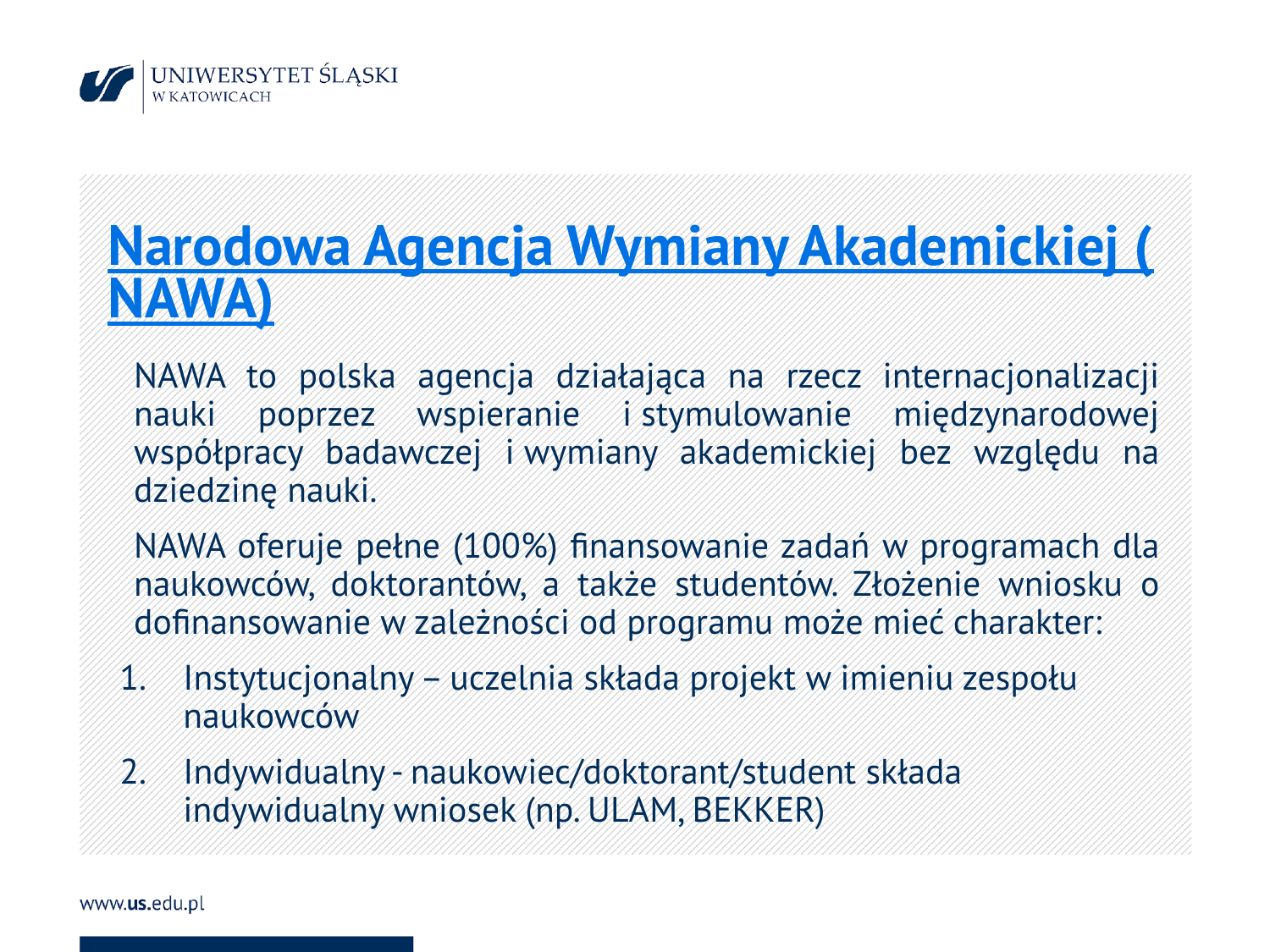

# Narodowa Agencja Wymiany Akademickiej (NAWA)
NAWA to polska agencja działająca na rzecz internacjonalizacji nauki poprzez wspieranie i stymulowanie międzynarodowej współpracy badawczej i wymiany akademickiej bez względu na dziedzinę nauki.
NAWA oferuje pełne (100%) finansowanie zadań w programach dla naukowców, doktorantów, a także studentów. Złożenie wniosku o dofinansowanie w zależności od programu może mieć charakter:
Instytucjonalny – uczelnia składa projekt w imieniu zespołu naukowców
Indywidualny - naukowiec/doktorant/student składa indywidualny wniosek (np. ULAM, BEKKER)